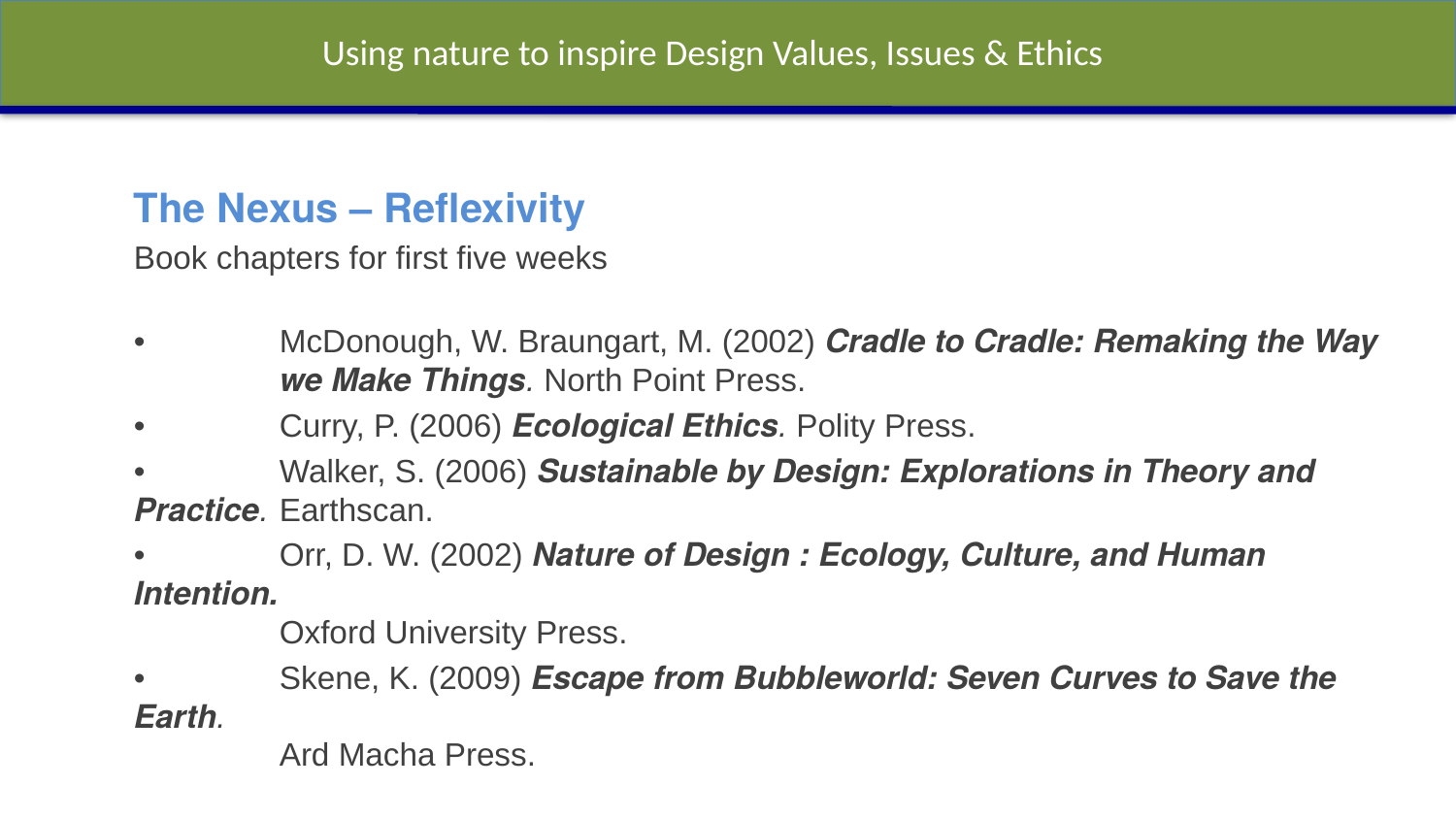

Using nature to inspire Design Values, Issues & Ethics
The Nexus – Reflexivity
Book chapters for first five weeks
•	McDonough, W. Braungart, M. (2002) Cradle to Cradle: Remaking the Way
	we Make Things. North Point Press.
•	Curry, P. (2006) Ecological Ethics. Polity Press.
•	Walker, S. (2006) Sustainable by Design: Explorations in Theory and Practice. 	Earthscan.
•	Orr, D. W. (2002) Nature of Design : Ecology, Culture, and Human Intention.
	Oxford University Press.
•	Skene, K. (2009) Escape from Bubbleworld: Seven Curves to Save the Earth.
	Ard Macha Press.